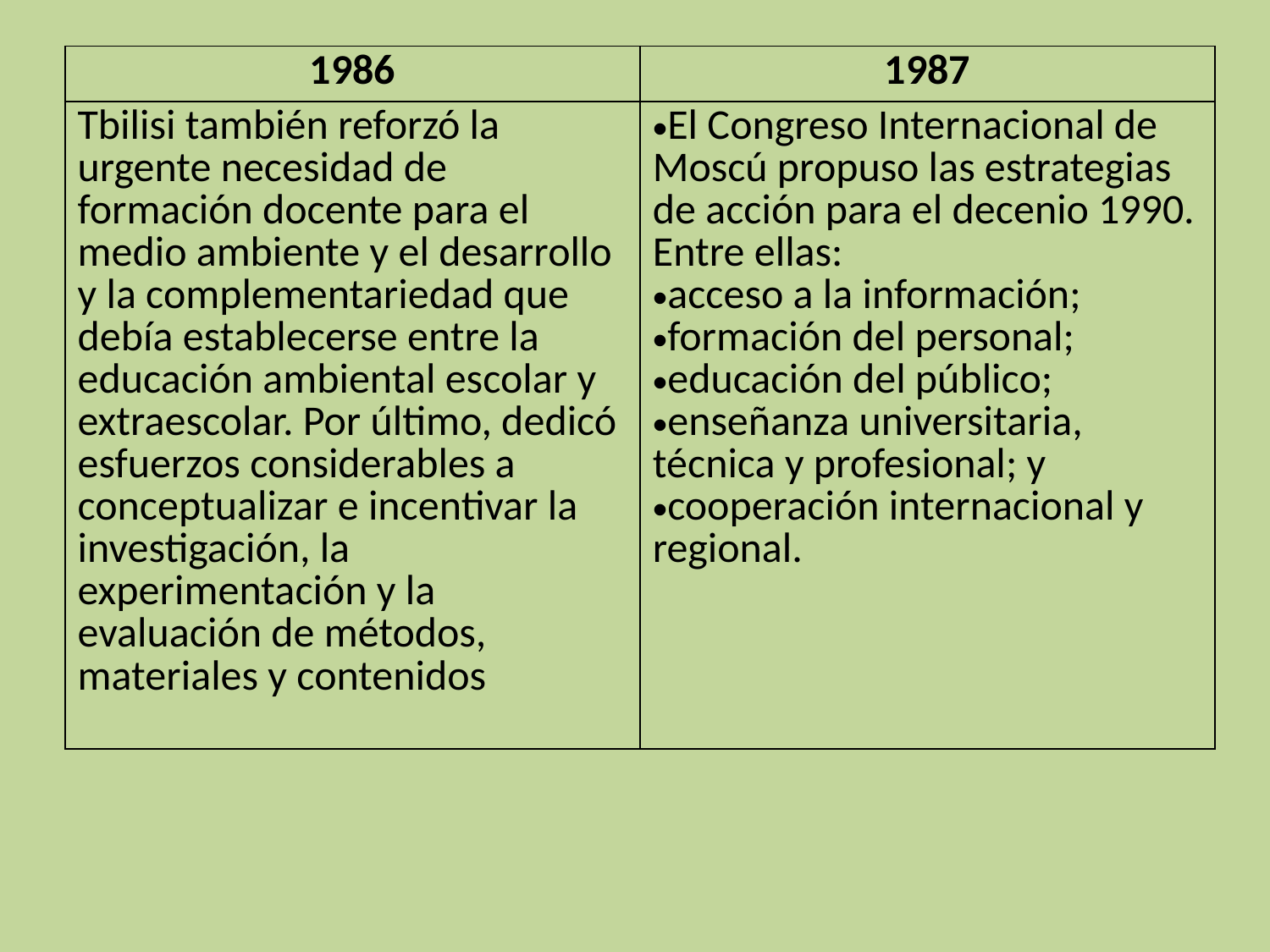

| 1986 | 1987 |
| --- | --- |
| Tbilisi también reforzó la urgente necesidad de formación docente para el medio ambiente y el desarrollo y la complementariedad que debía establecerse entre la educación ambiental escolar y extraescolar. Por último, dedicó esfuerzos considerables a conceptualizar e incentivar la investigación, la experimentación y la evaluación de métodos, materiales y contenidos | El Congreso Internacional de Moscú propuso las estrategias de acción para el decenio 1990. Entre ellas: acceso a la información; formación del personal; educación del público; enseñanza universitaria, técnica y profesional; y cooperación internacional y regional. |